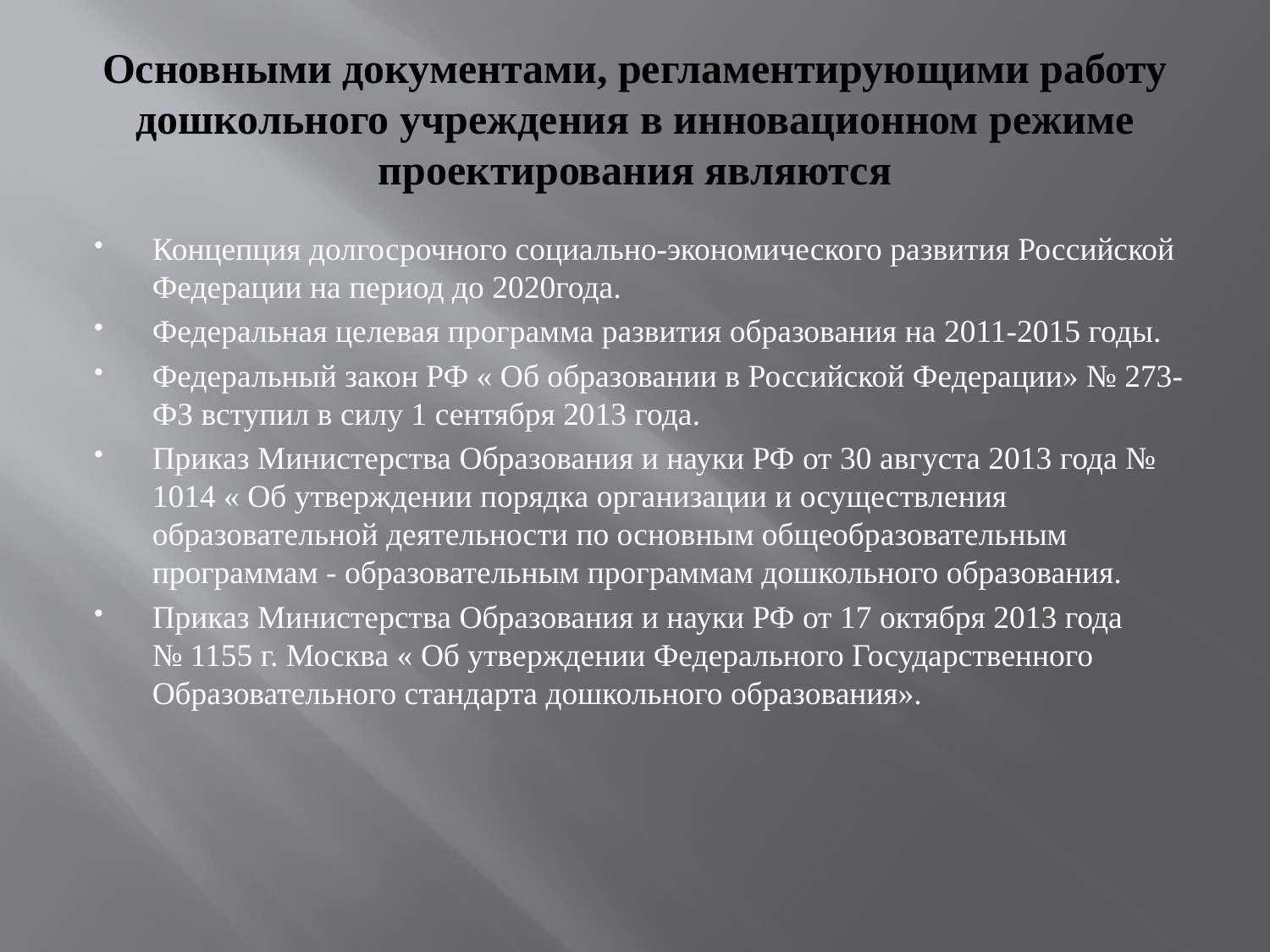

# Основными документами, регламентирующими работу дошкольного учреждения в инновационном режиме проектирования являются
Концепция долгосрочного социально-экономического развития Российской Федерации на период до 2020года.
Федеральная целевая программа развития образования на 2011-2015 годы.
Федеральный закон РФ « Об образовании в Российской Федерации» № 273- ФЗ вступил в силу 1 сентября 2013 года.
Приказ Министерства Образования и науки РФ от 30 августа 2013 года № 1014 « Об утверждении порядка организации и осуществления образовательной деятельности по основным общеобразовательным программам - образовательным программам дошкольного образования.
Приказ Министерства Образования и науки РФ от 17 октября 2013 года         № 1155 г. Москва « Об утверждении Федерального Государственного Образовательного стандарта дошкольного образования».